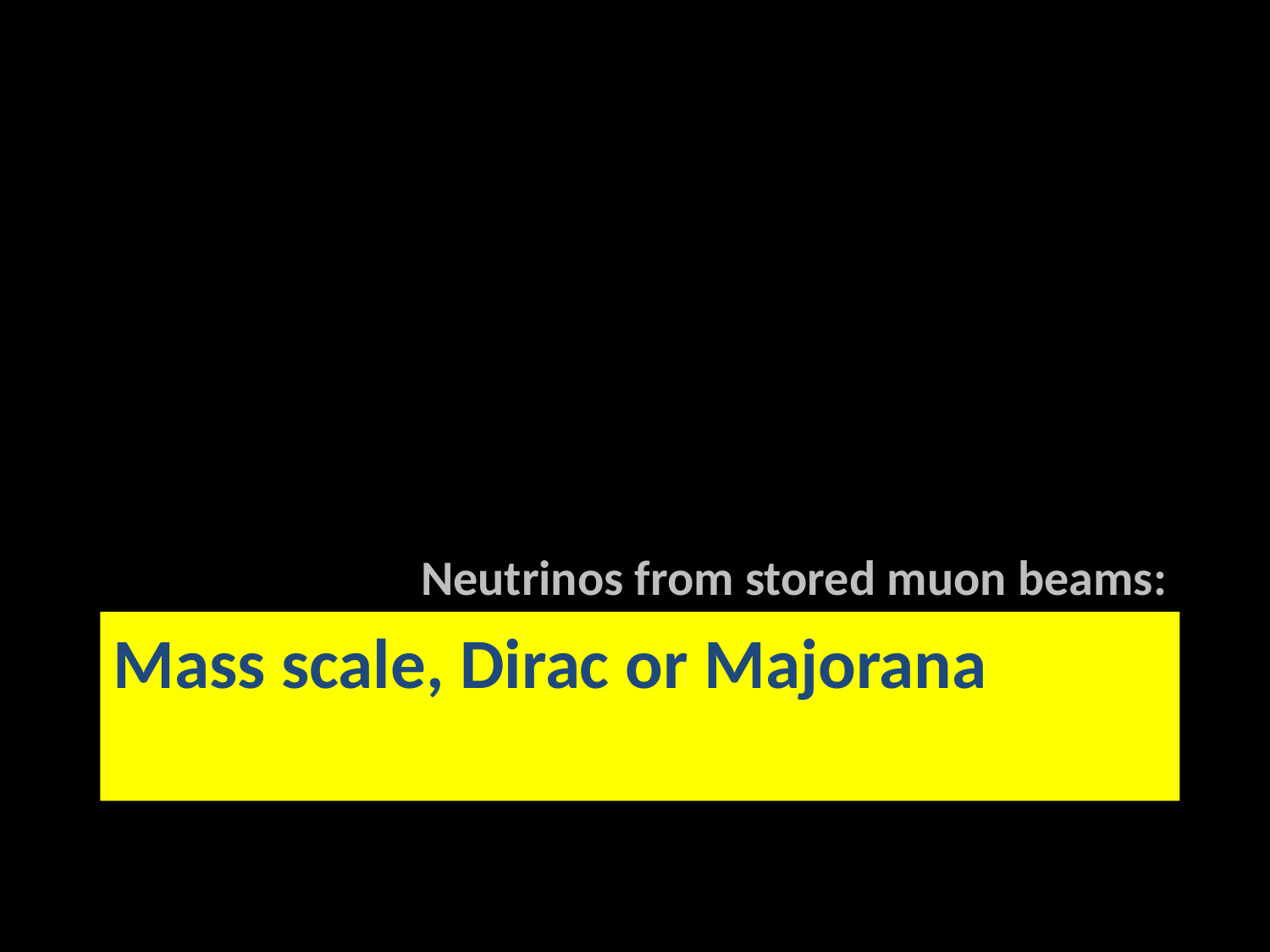

Neutrinos from stored muon beams:
# Mass scale, Dirac or Majorana